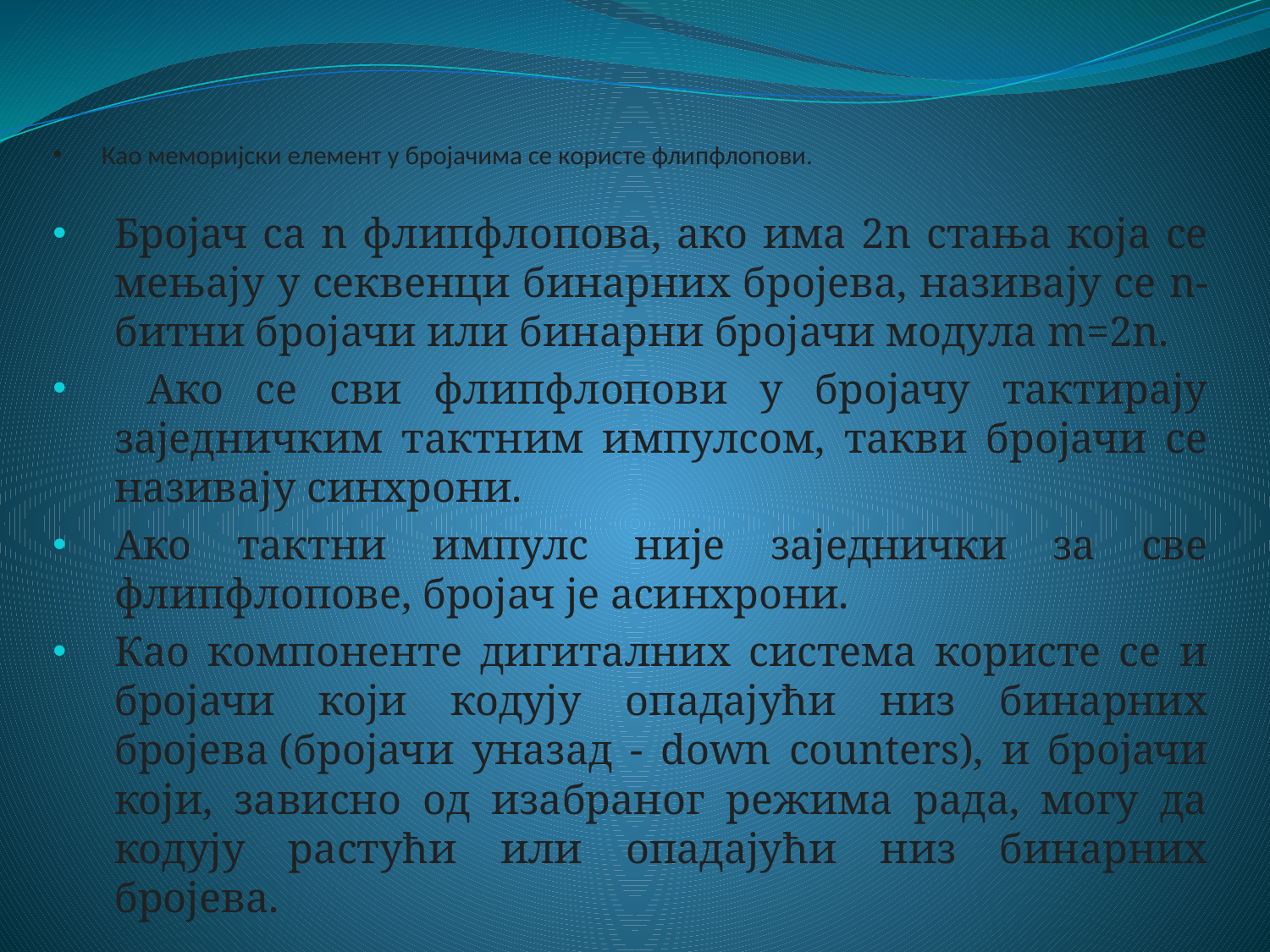

# Као меморијски елемент у бројачима се користе флипфлопови.
Бројач са n флипфлопова, ако има 2n стања која се мењају у секвенци бинарних бројева, називају се n-битни бројачи или бинарни бројачи модула m=2n.
 Ако се сви флипфлопови у бројачу тактирају заједничким тактним импулсом, такви бројачи се називају синхрони.
Ако тактни импулс није заједнички за све флипфлопове, бројач је асинхрони.
Као компоненте дигиталних система користе се и бројачи који кодују опадајући низ бинарних бројева (бројачи уназад - down counters), и бројачи који, зависно од изабраног режима рада, могу да кодују растући или опадајући низ бинарних бројева.